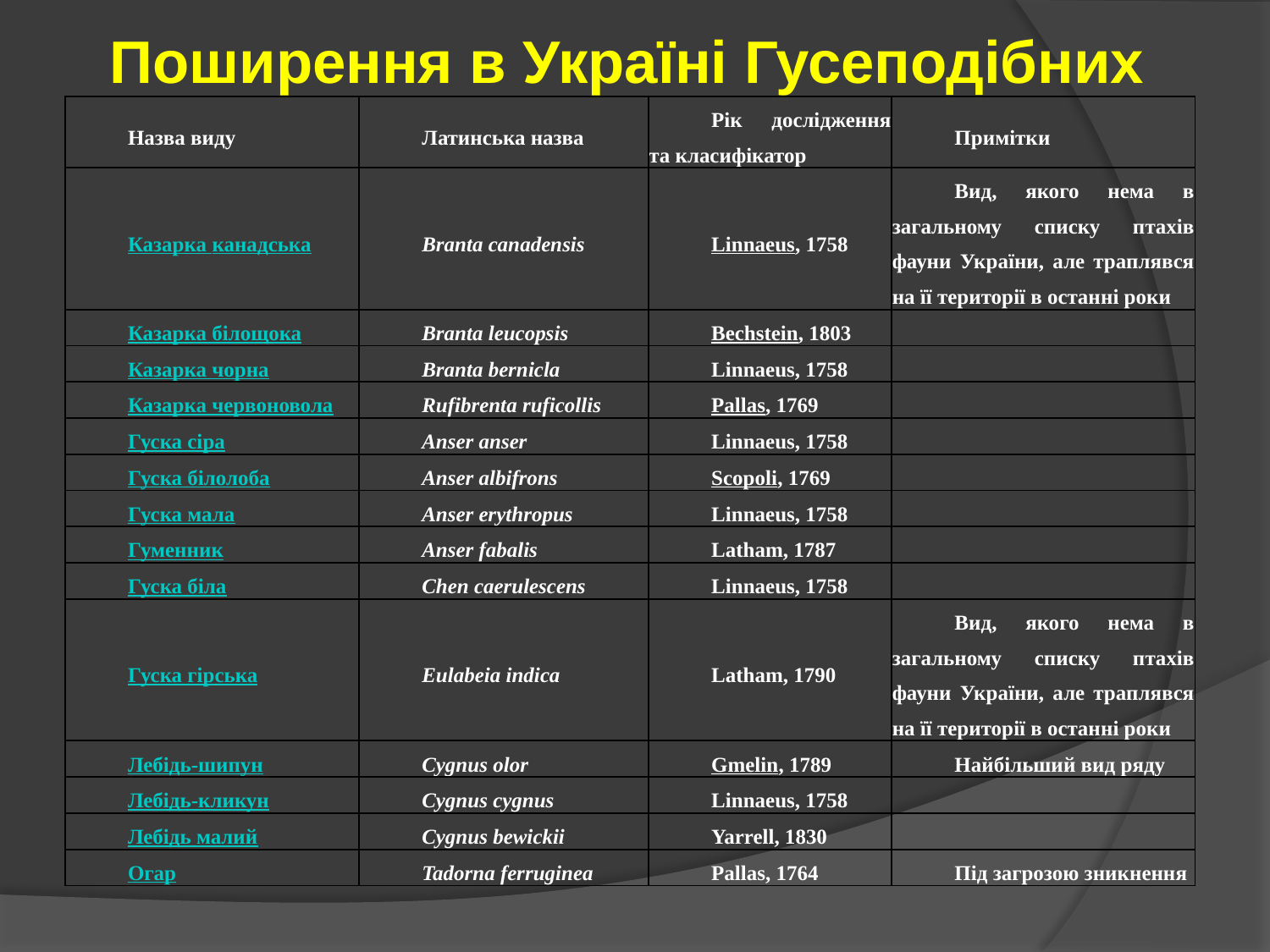

# Поширення в Україні Гусеподібних
| Назва виду | Латинська назва | Рік дослідження та класифікатор | Примітки |
| --- | --- | --- | --- |
| Казарка канадська | Branta canadensis | Linnaeus, 1758 | Вид, якого нема в загальному списку птахів фауни України, але траплявся на її території в останні роки |
| Казарка білощока | Branta leucopsis | Bechstein, 1803 |  |
| Казарка чорна | Branta bernicla | Linnaeus, 1758 |  |
| Казарка червоновола | Rufibrenta ruficollis | Pallas, 1769 |  |
| Гуска сіра | Anser anser | Linnaeus, 1758 |  |
| Гуска білолоба | Anser albifrons | Scopoli, 1769 |  |
| Гуска мала | Anser erythropus | Linnaeus, 1758 |  |
| Гуменник | Anser fabalis | Latham, 1787 |  |
| Гуска біла | Chen caerulescens | Linnaeus, 1758 |  |
| Гуска гірська | Eulabeia indica | Latham, 1790 | Вид, якого нема в загальному списку птахів фауни України, але траплявся на її території в останні роки |
| Лебідь-шипун | Cygnus olor | Gmelin, 1789 | Найбільший вид ряду |
| Лебідь-кликун | Cygnus cygnus | Linnaeus, 1758 |  |
| Лебідь малий | Cygnus bewickii | Yarrell, 1830 |  |
| Огар | Tadorna ferruginea | Pallas, 1764 | Під загрозою зникнення |